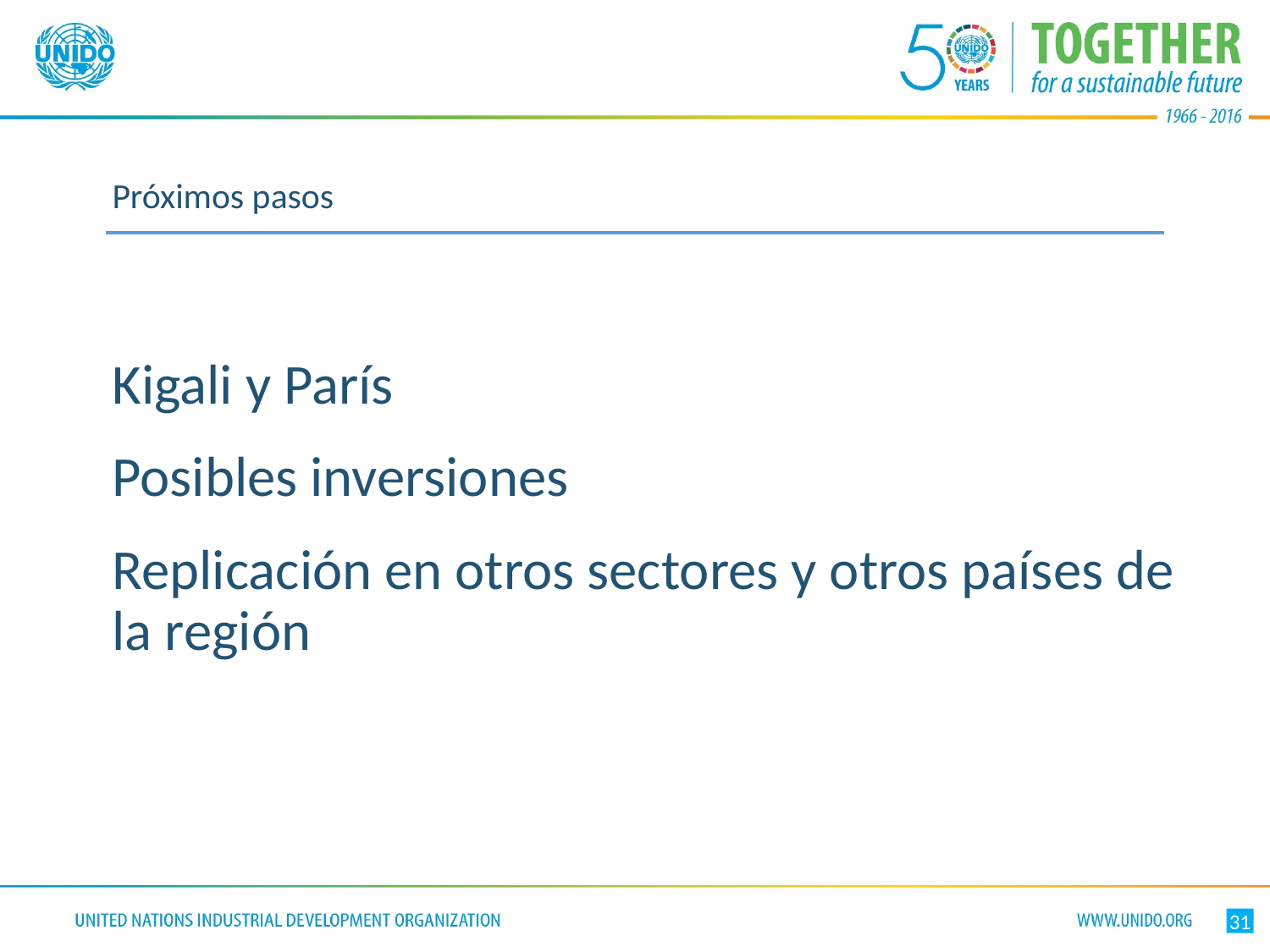

# Próximos pasos
Kigali y París
Posibles inversiones
Replicación en otros sectores y otros países de la región
31